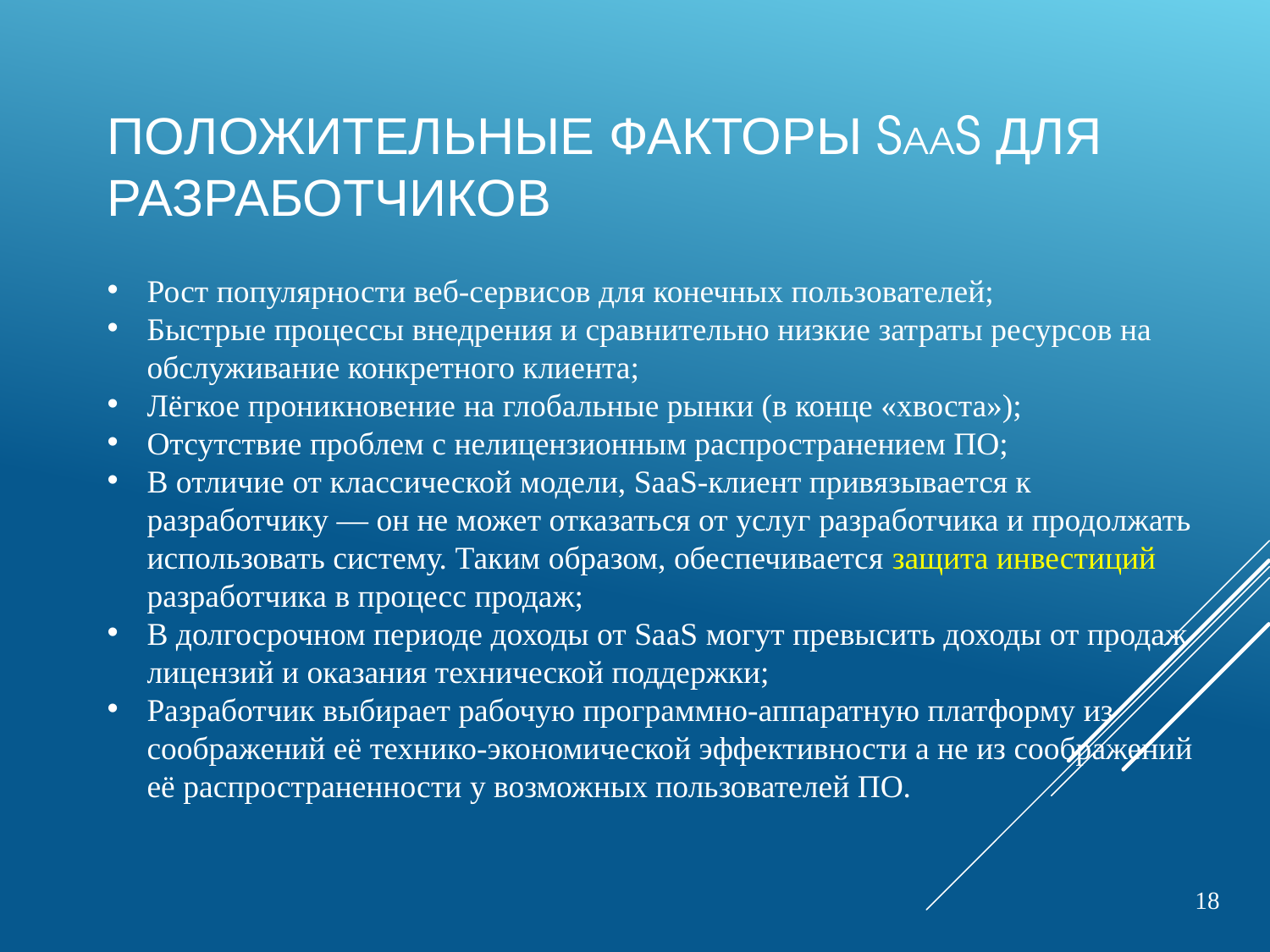

# Положительные факторы SaaS для разработчиков
Рост популярности веб-сервисов для конечных пользователей;
Быстрые процессы внедрения и сравнительно низкие затраты ресурсов на обслуживание конкретного клиента;
Лёгкое проникновение на глобальные рынки (в конце «хвоста»);
Отсутствие проблем с нелицензионным распространением ПО;
В отличие от классической модели, SaaS-клиент привязывается к разработчику — он не может отказаться от услуг разработчика и продолжать использовать систему. Таким образом, обеспечивается защита инвестиций разработчика в процесс продаж;
В долгосрочном периоде доходы от SaaS могут превысить доходы от продаж лицензий и оказания технической поддержки;
Разработчик выбирает рабочую программно-аппаратную платформу из соображений её технико-экономической эффективности а не из соображений её распространенности у возможных пользователей ПО.
18